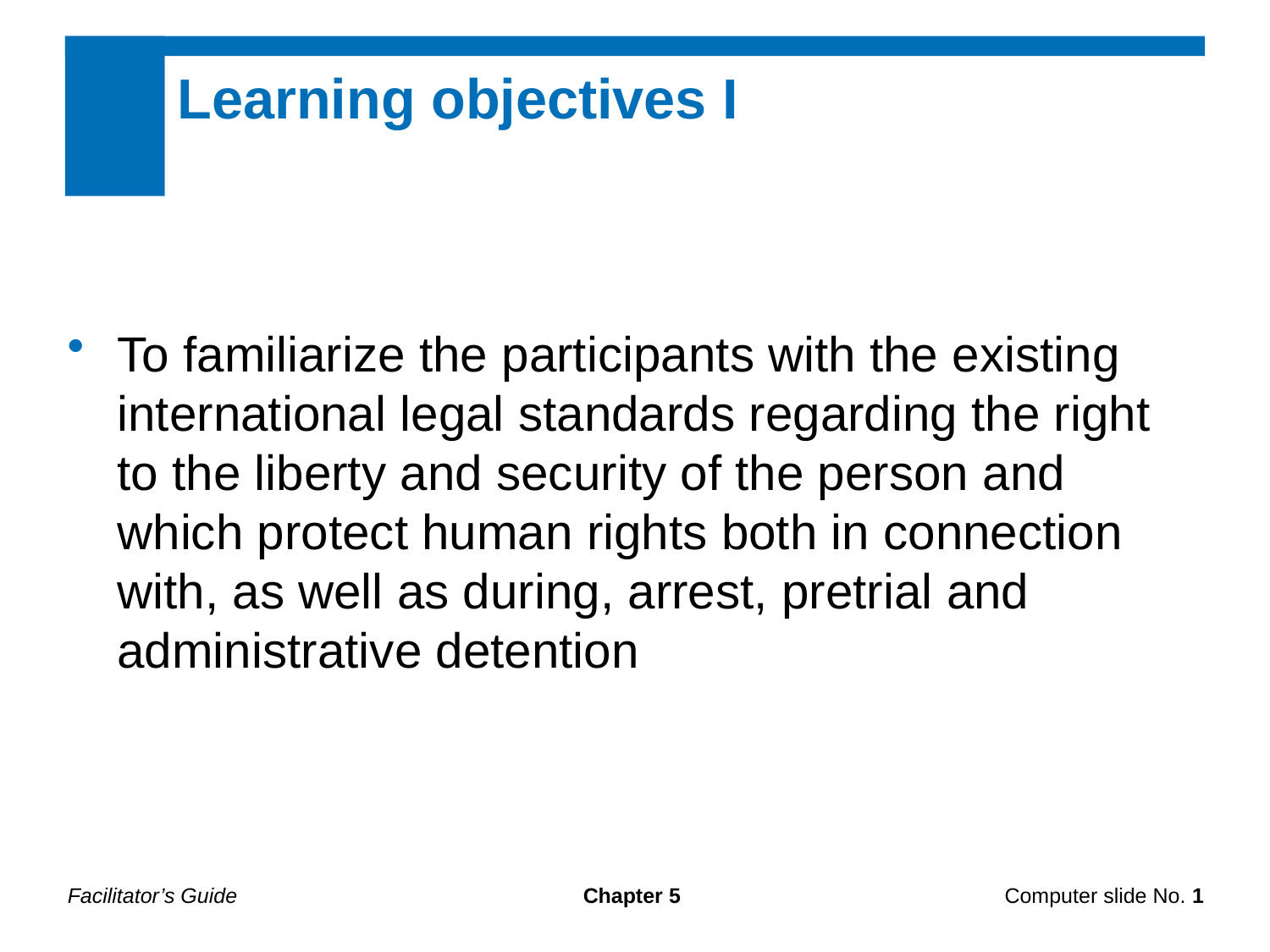

Learning objectives I
To familiarize the participants with the existing international legal standards regarding the right to the liberty and security of the person and which protect human rights both in connection with, as well as during, arrest, pretrial and administrative detention
Facilitator’s Guide
Chapter 5
Computer slide No. 1